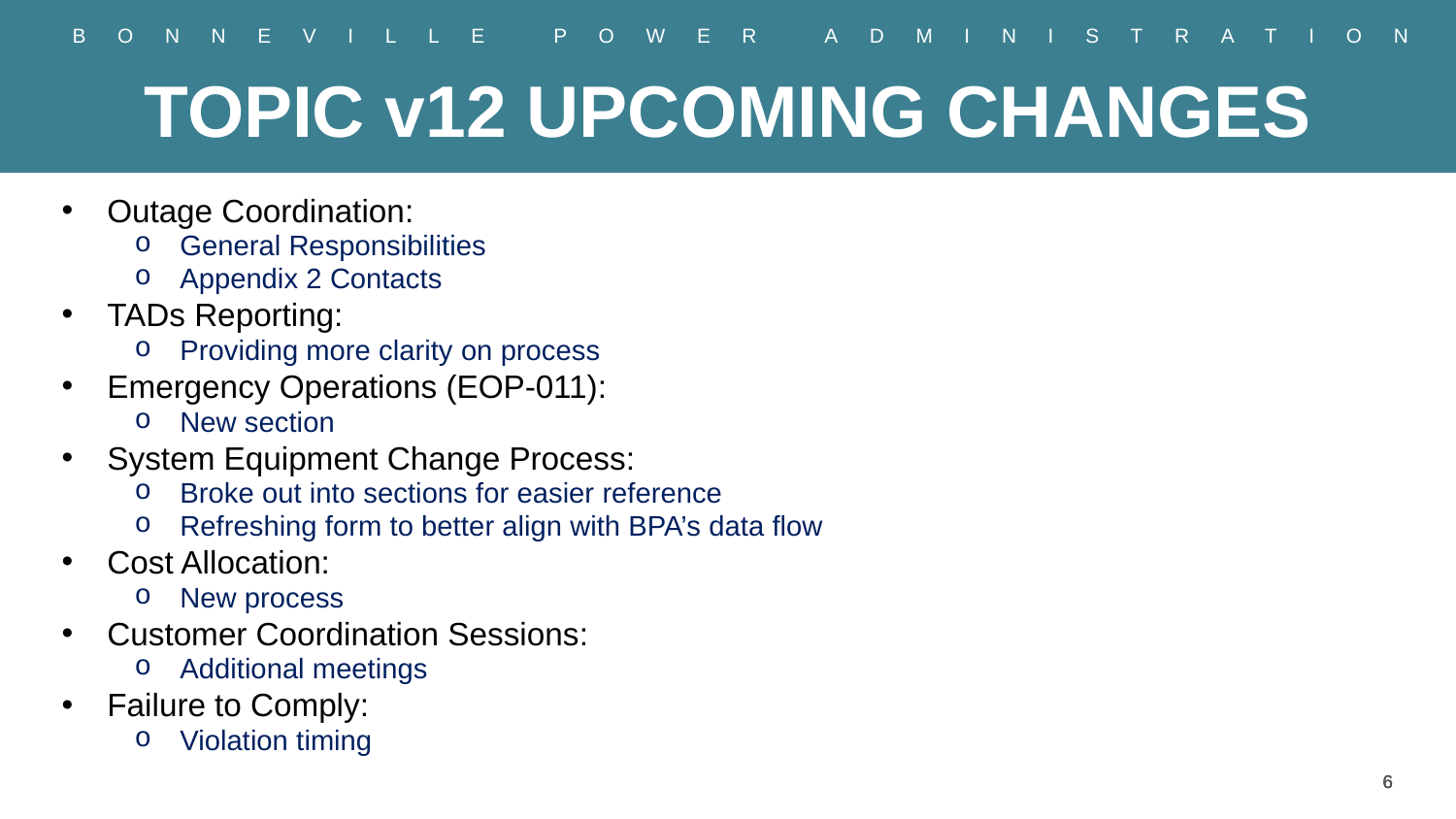

# TOPIC v12 UPCOMING CHANGES
Outage Coordination:
General Responsibilities
Appendix 2 Contacts
TADs Reporting:
Providing more clarity on process
Emergency Operations (EOP-011):
New section
System Equipment Change Process:
Broke out into sections for easier reference
Refreshing form to better align with BPA’s data flow
Cost Allocation:
New process
Customer Coordination Sessions:
Additional meetings
Failure to Comply:
Violation timing
6
6
6